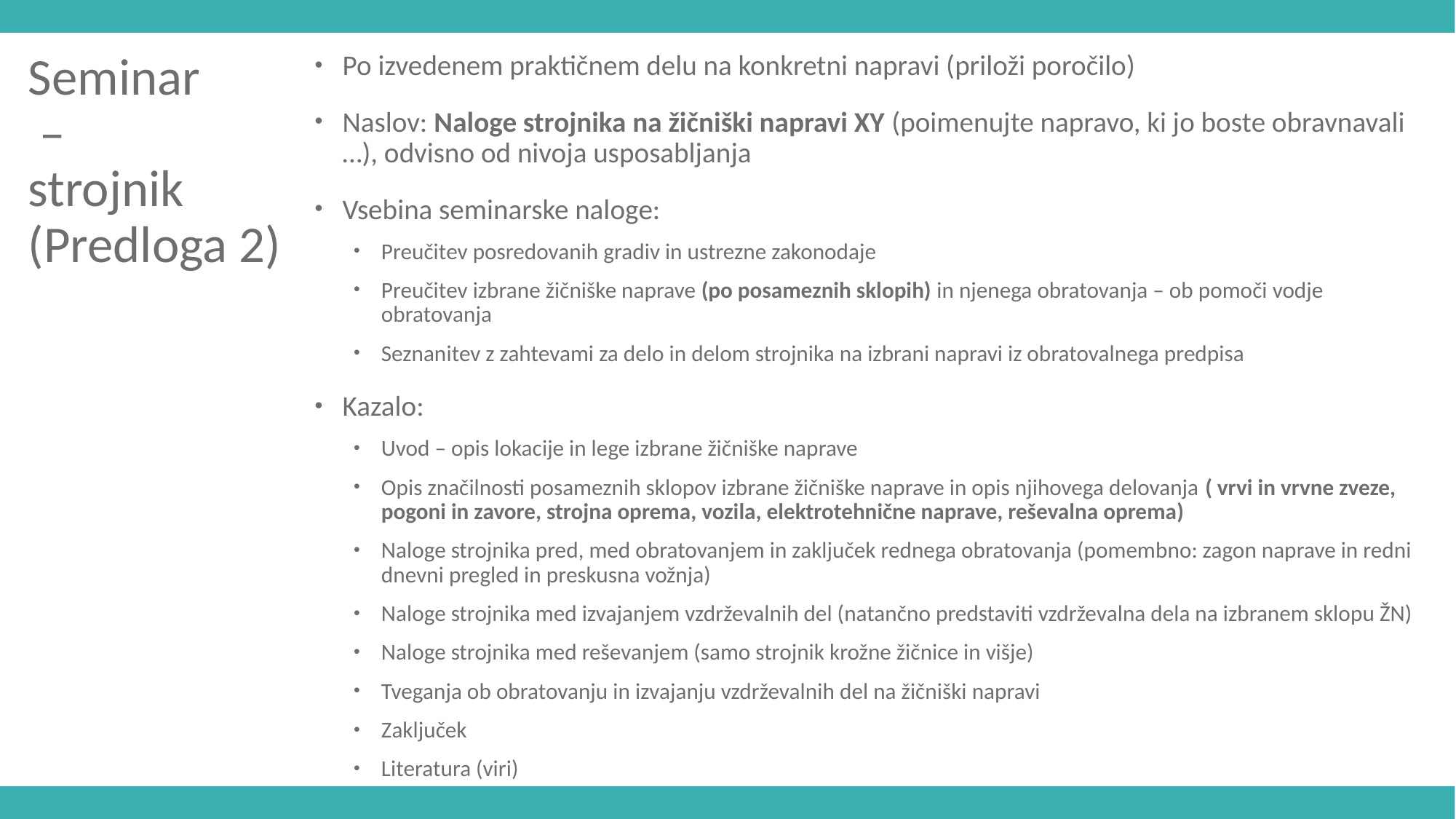

Seminar
 –
strojnik
(Predloga 2)
Po izvedenem praktičnem delu na konkretni napravi (priloži poročilo)
Naslov: Naloge strojnika na žičniški napravi XY (poimenujte napravo, ki jo boste obravnavali …), odvisno od nivoja usposabljanja
Vsebina seminarske naloge:
Preučitev posredovanih gradiv in ustrezne zakonodaje
Preučitev izbrane žičniške naprave (po posameznih sklopih) in njenega obratovanja – ob pomoči vodje obratovanja
Seznanitev z zahtevami za delo in delom strojnika na izbrani napravi iz obratovalnega predpisa
Kazalo:
Uvod – opis lokacije in lege izbrane žičniške naprave
Opis značilnosti posameznih sklopov izbrane žičniške naprave in opis njihovega delovanja ( vrvi in vrvne zveze, pogoni in zavore, strojna oprema, vozila, elektrotehnične naprave, reševalna oprema)
Naloge strojnika pred, med obratovanjem in zaključek rednega obratovanja (pomembno: zagon naprave in redni dnevni pregled in preskusna vožnja)
Naloge strojnika med izvajanjem vzdrževalnih del (natančno predstaviti vzdrževalna dela na izbranem sklopu ŽN)
Naloge strojnika med reševanjem (samo strojnik krožne žičnice in višje)
Tveganja ob obratovanju in izvajanju vzdrževalnih del na žičniški napravi
Zaključek
Literatura (viri)